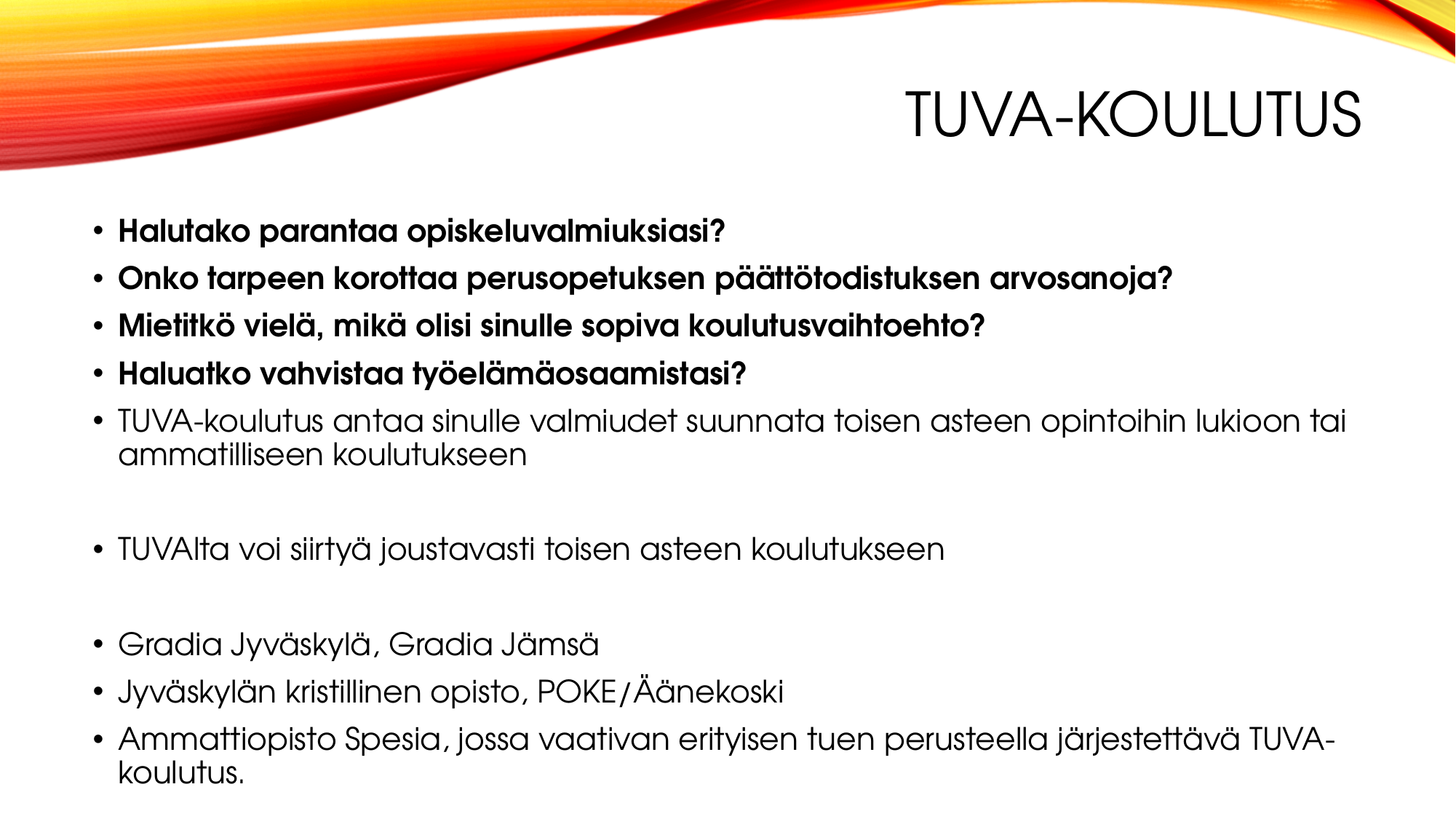

# Tuva-koulutus
Halutako parantaa opiskeluvalmiuksiasi?
Onko tarpeen korottaa perusopetuksen päättötodistuksen arvosanoja?
Mietitkö vielä, mikä olisi sinulle sopiva koulutusvaihtoehto?
Haluatko vahvistaa työelämäosaamistasi?
TUVA-koulutus antaa sinulle valmiudet suunnata toisen asteen opintoihin lukioon tai ammatilliseen koulutukseen

TUVAlta voi siirtyä joustavasti toisen asteen koulutukseen

Gradia Jyväskylä, Gradia Jämsä
Jyväskylän kristillinen opisto, POKE/Äänekoski
Ammattiopisto Spesia, jossa vaativan erityisen tuen perusteella järjestettävä TUVA-koulutus.